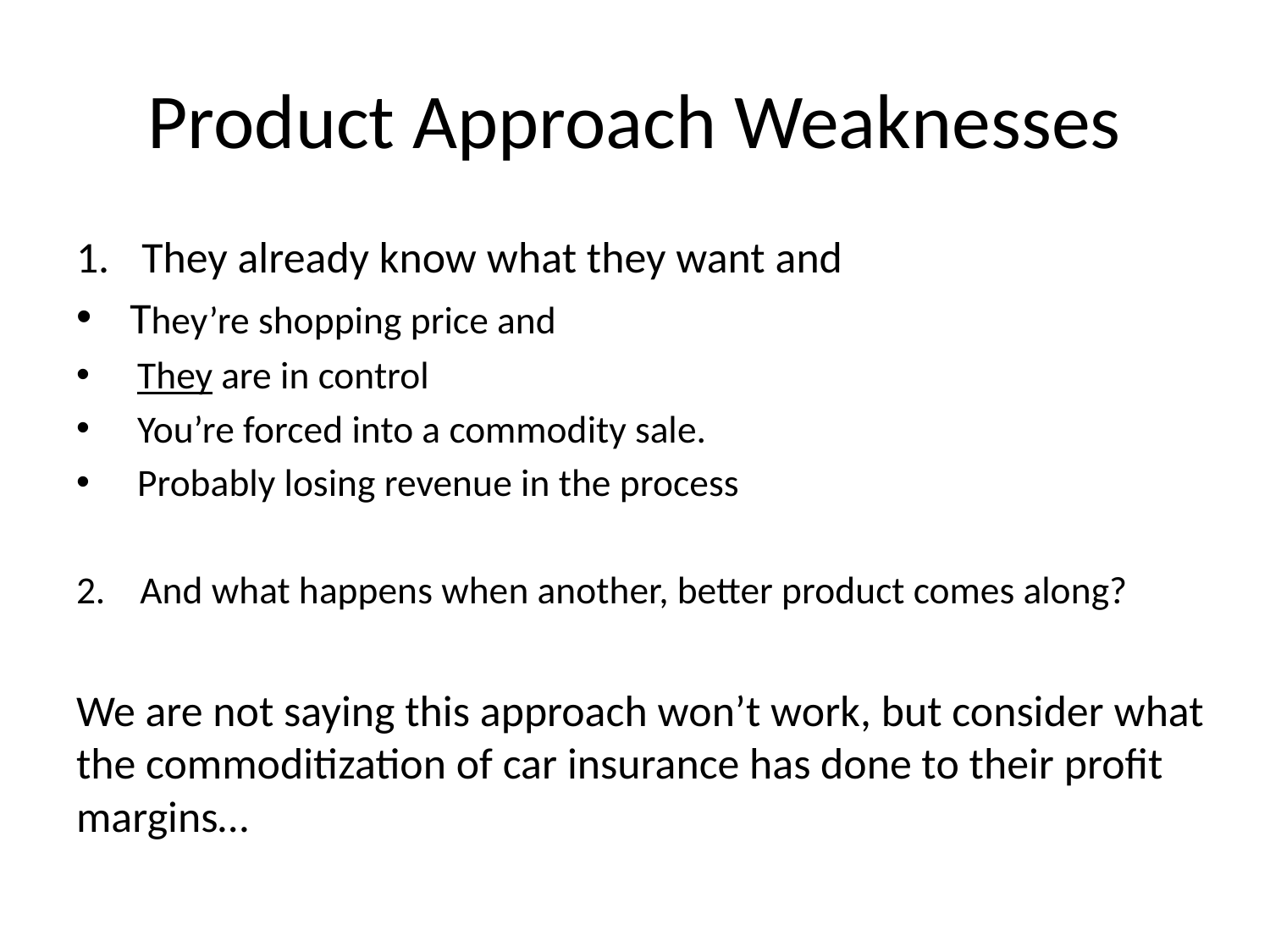

# Product Approach Weaknesses
They already know what they want and
 They’re shopping price and
  They are in control
  You’re forced into a commodity sale.
  Probably losing revenue in the process

2.    And what happens when another, better product comes along?

We are not saying this approach won’t work, but consider what the commoditization of car insurance has done to their profit margins…